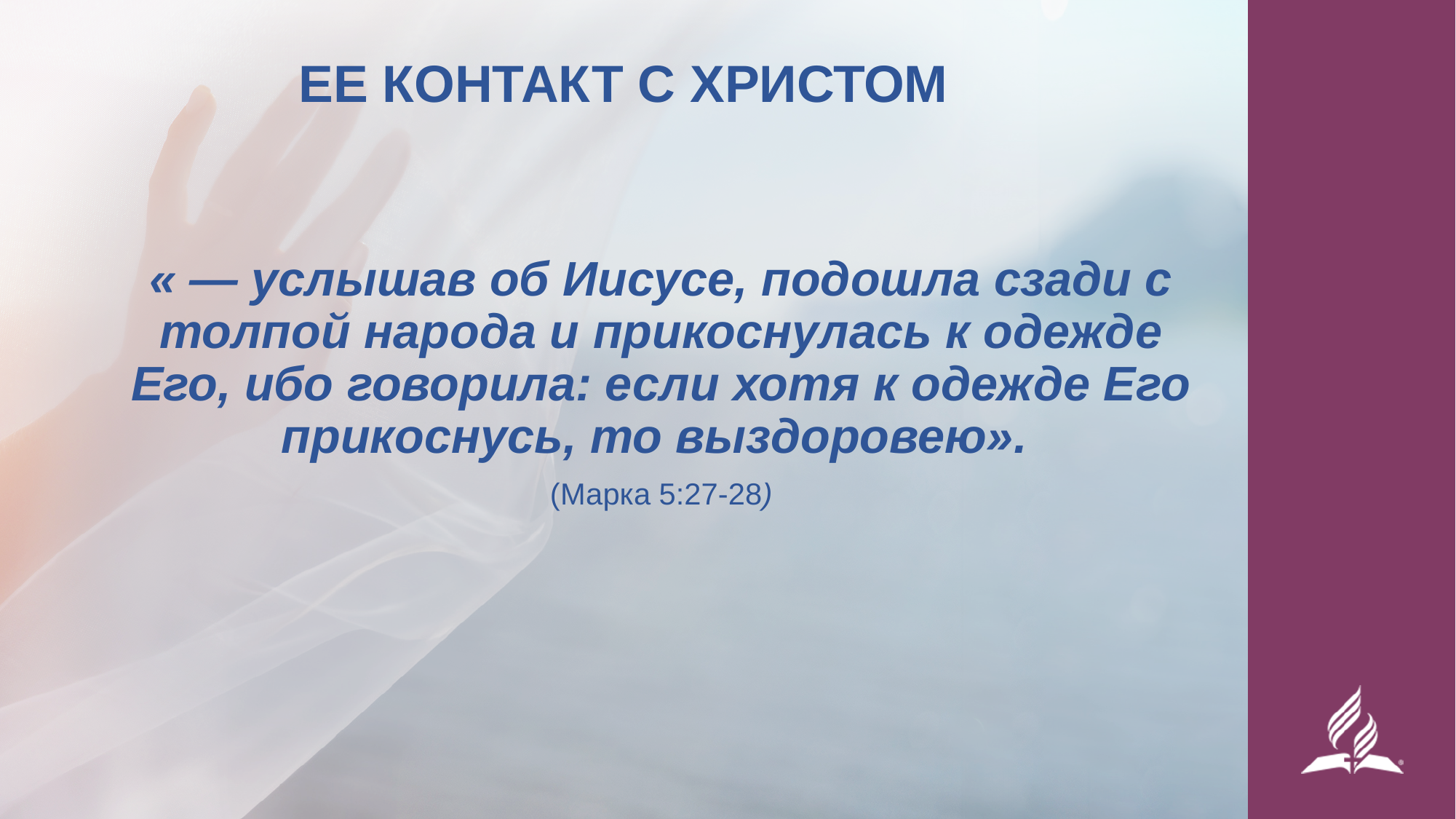

# ЕЕ КОНТАКТ С ХРИСТОМ
« — услышав об Иисусе, подошла сзади с толпой народа и прикоснулась к одежде Его, ибо говорила: если хотя к одежде Его прикоснусь, то выздоровею».
(Марка 5:27-28)